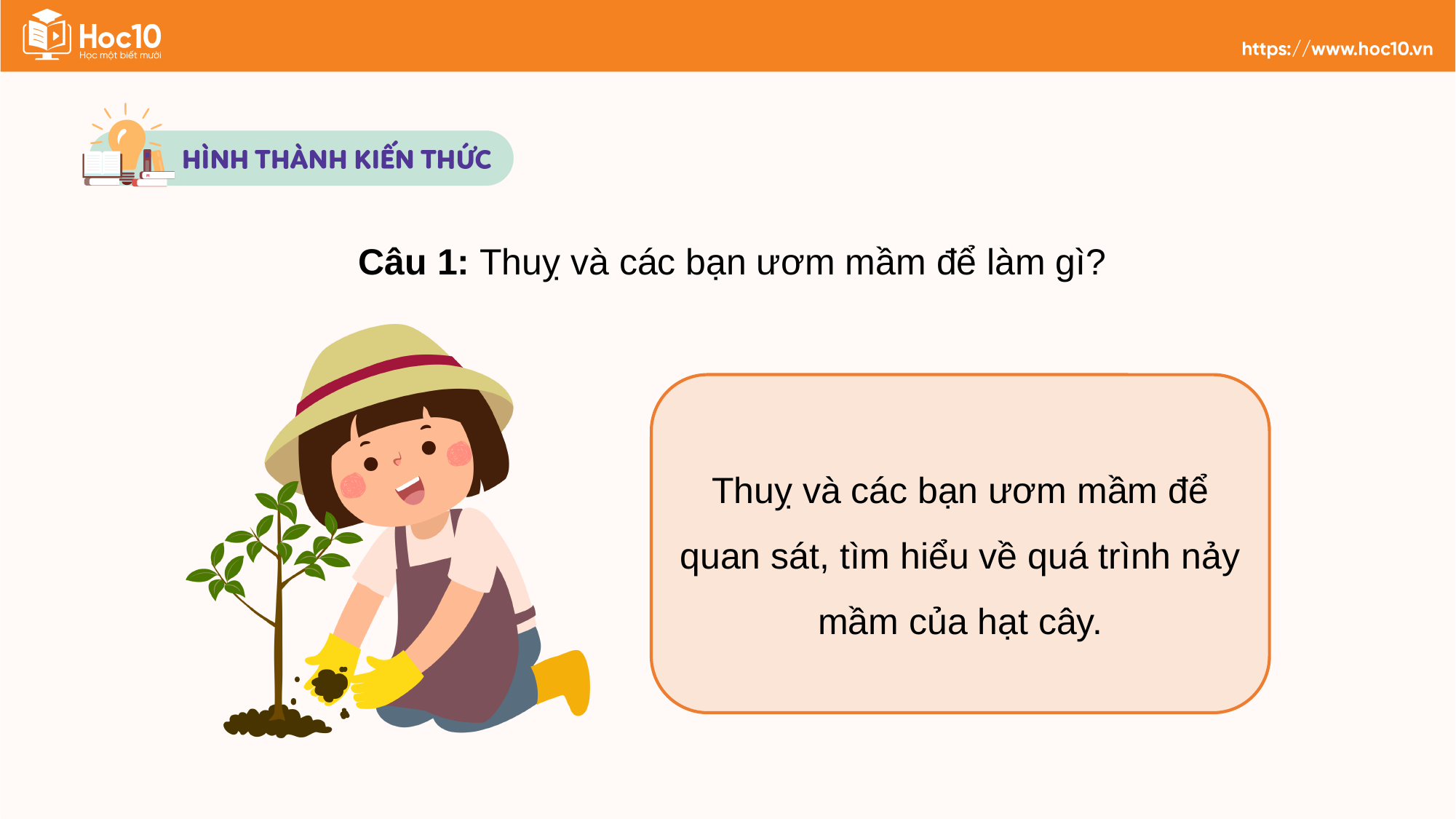

Câu 1: Thuỵ và các bạn ươm mầm để làm gì?

Thuỵ và các bạn ươm mầm để quan sát, tìm hiểu về quá trình nảy mầm của hạt cây.